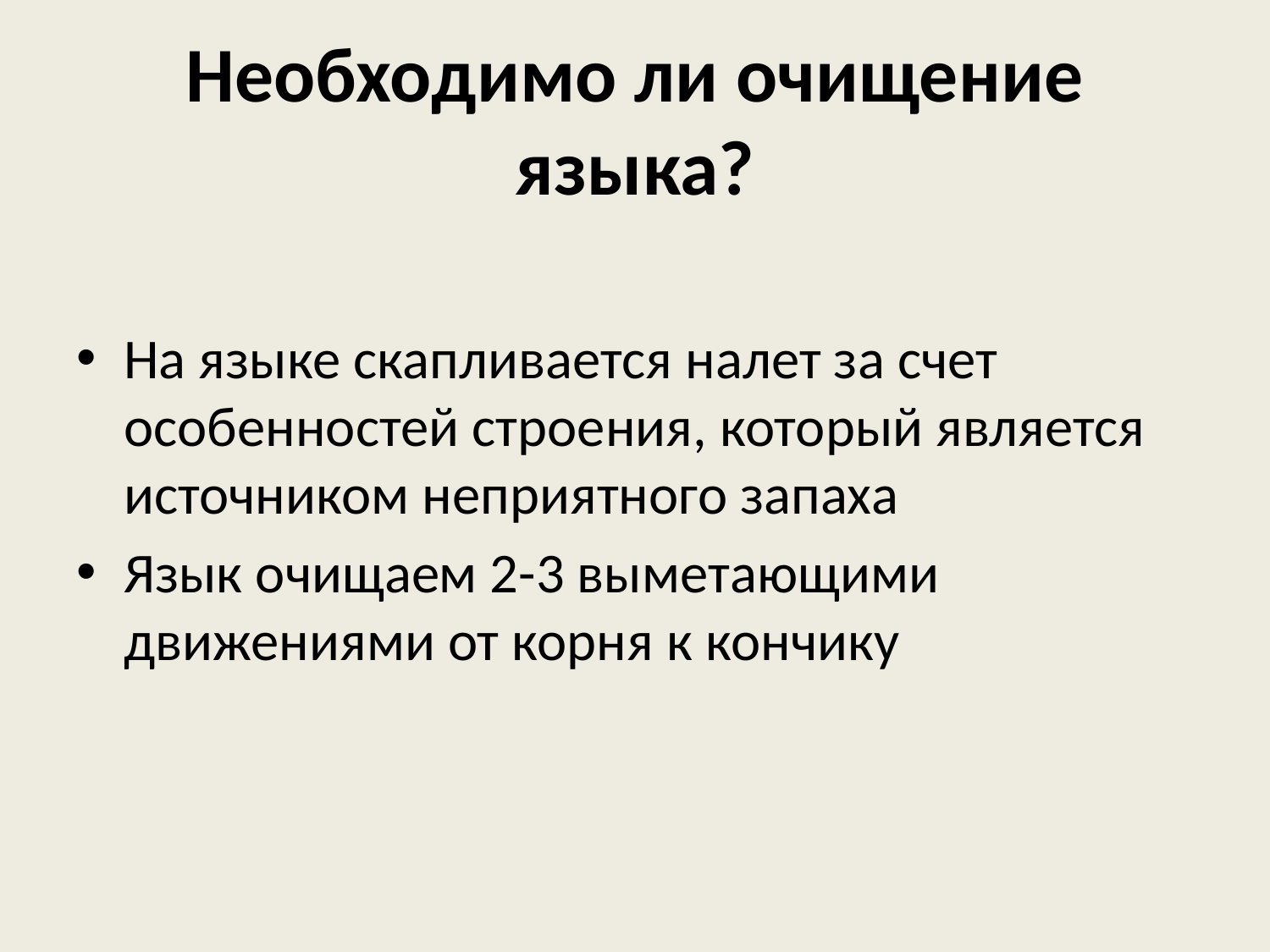

# Необходимо ли очищение языка?
На языке скапливается налет за счет особенностей строения, который является источником неприятного запаха
Язык очищаем 2-3 выметающими движениями от корня к кончику